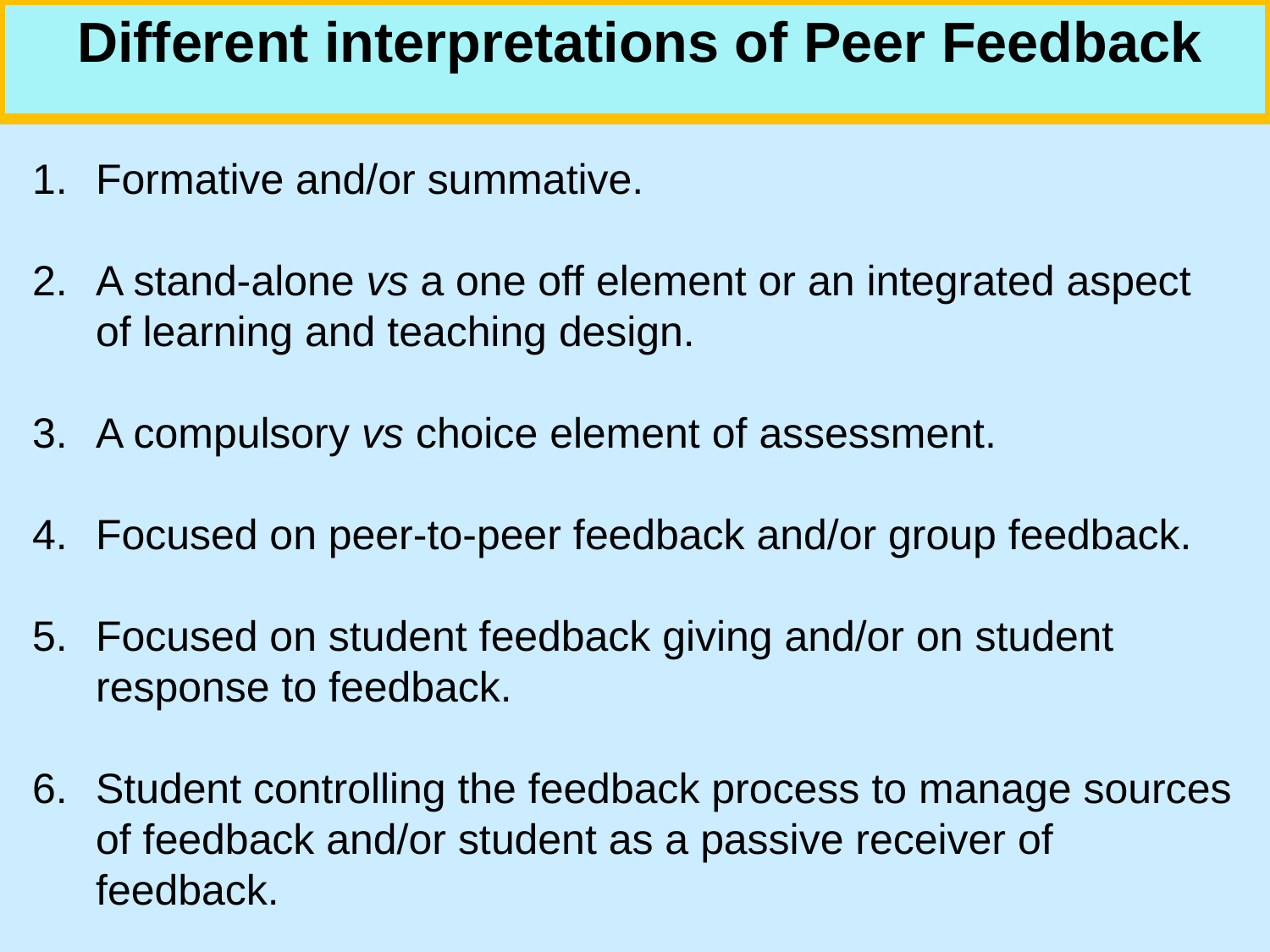

Different interpretations of Peer Feedback

Formative and/or summative.

A stand-alone vs a one off element or an integrated aspect of learning and teaching design.

A compulsory vs choice element of assessment.

Focused on peer-to-peer feedback and/or group feedback.

Focused on student feedback giving and/or on student response to feedback.

Student controlling the feedback process to manage sources of feedback and/or student as a passive receiver of feedback.